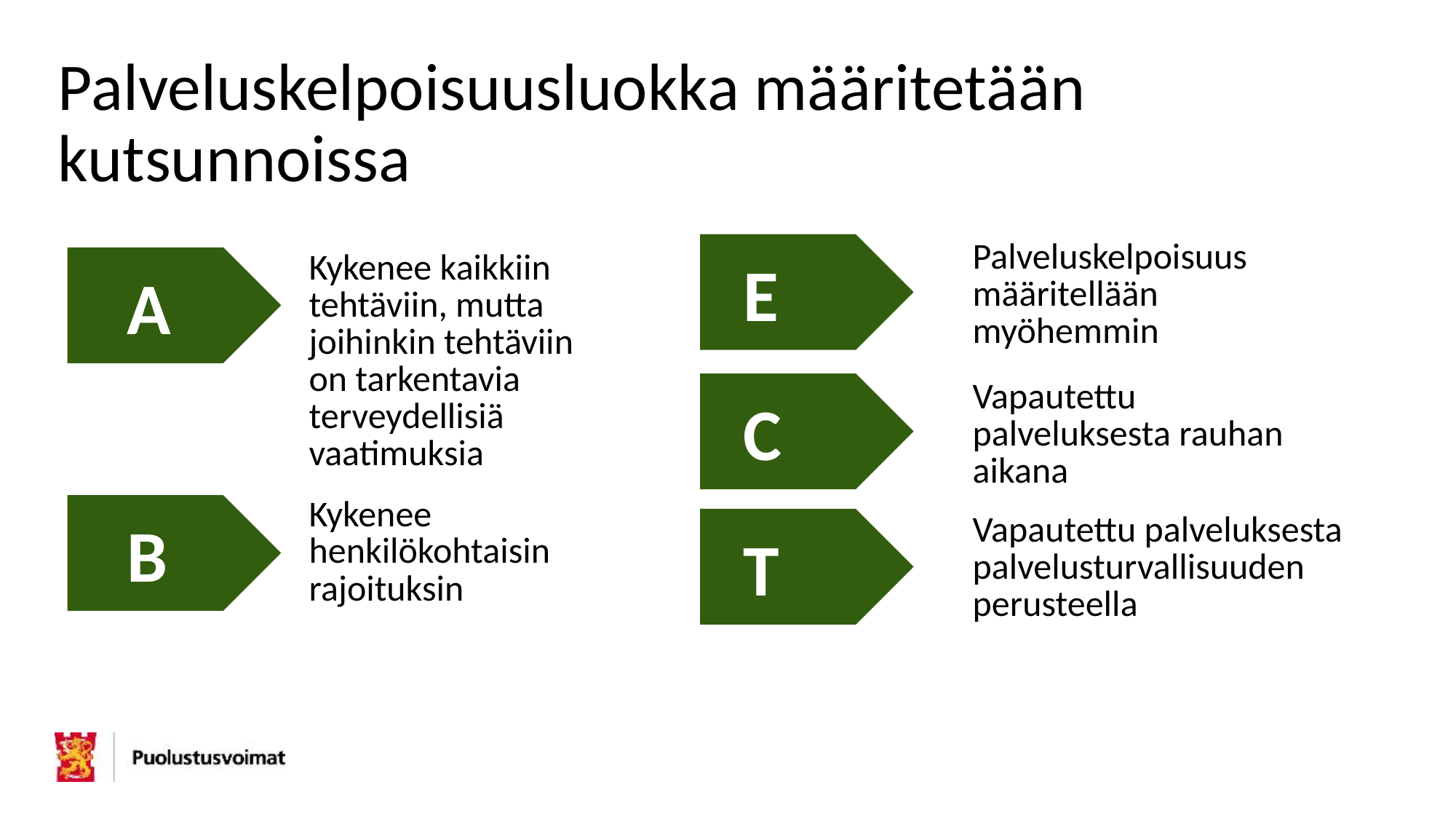

# Palveluskelpoisuusluokka määritetään kutsunnoissa
  E
Palveluskelpoisuus määritellään myöhemmin
Kykenee kaikkiin tehtäviin, mutta joihinkin tehtäviin on tarkentavia terveydellisiä vaatimuksia
   A
  C
Vapautettu palveluksesta rauhan aikana

Kykenee henkilökohtaisin rajoituksin
   B
Vapautettu palveluksesta palvelusturvallisuuden perusteella
  T